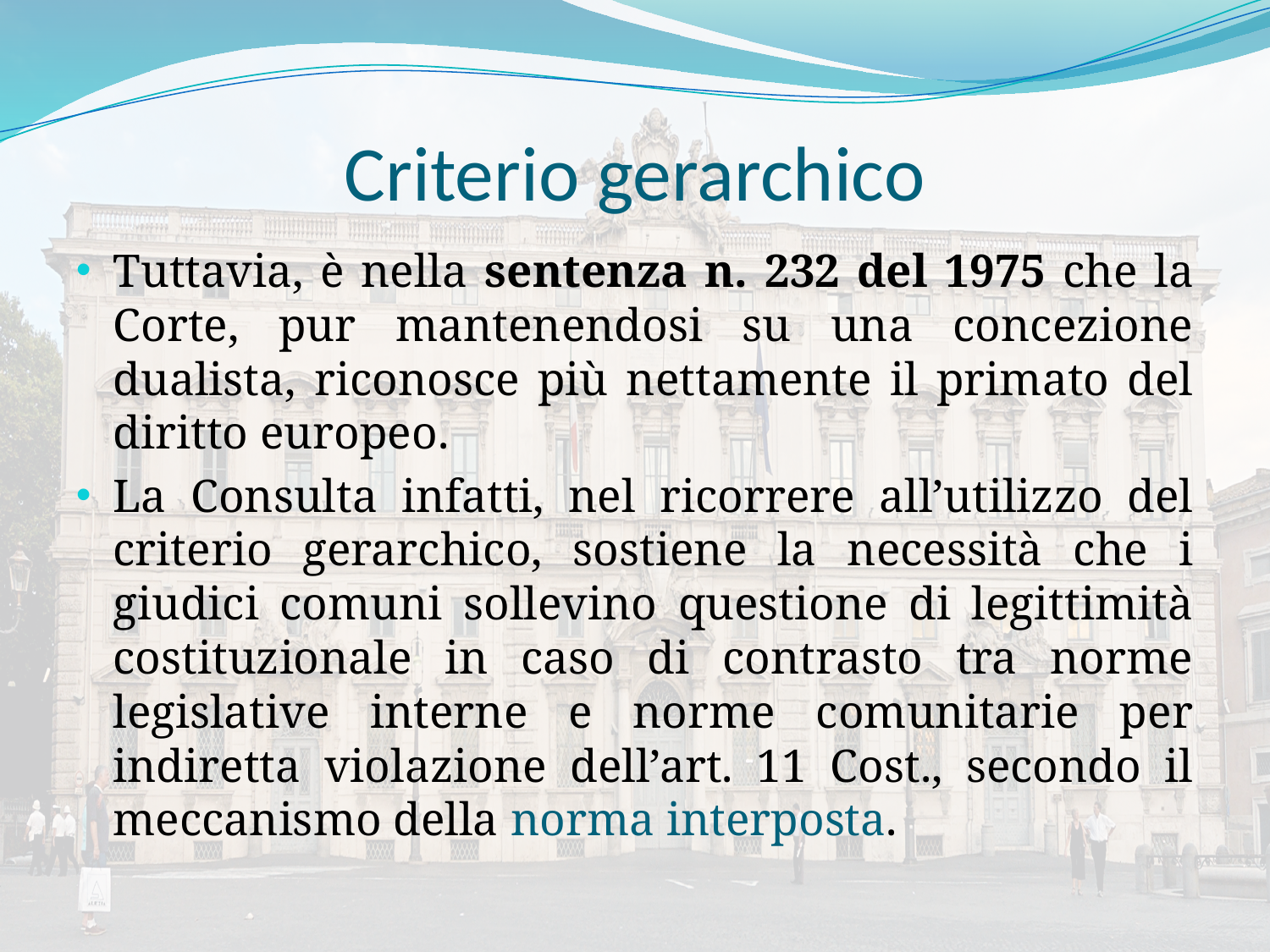

# Criterio gerarchico
Tuttavia, è nella sentenza n. 232 del 1975 che la Corte, pur mantenendosi su una concezione dualista, riconosce più nettamente il primato del diritto europeo.
La Consulta infatti, nel ricorrere all’utilizzo del criterio gerarchico, sostiene la necessità che i giudici comuni sollevino questione di legittimità costituzionale in caso di contrasto tra norme legislative interne e norme comunitarie per indiretta violazione dell’art. 11 Cost., secondo il meccanismo della norma interposta.